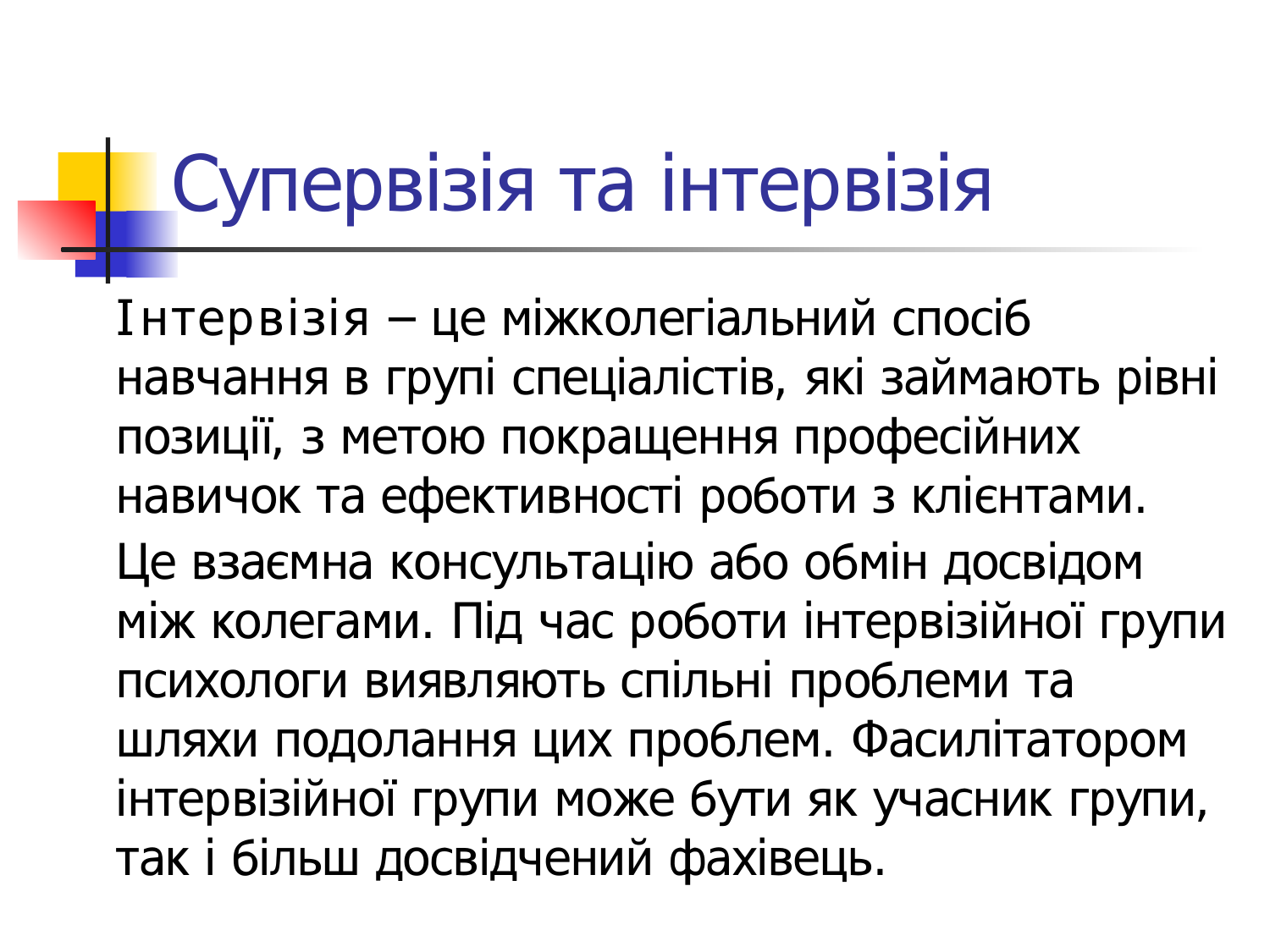

# Супервізія та інтервізія
Інтервізія – це міжколегіальний спосіб навчання в групі спеціалістів, які займають рівні позиції, з метою покращення професійних навичок та ефективності роботи з клієнтами.
Це взаємна консультацію або обмін досвідом між колегами. Під час роботи інтервізійної групи психологи виявляють спільні проблеми та шляхи подолання цих проблем. Фасилітатором інтервізійної групи може бути як учасник групи, так і більш досвідчений фахівець.